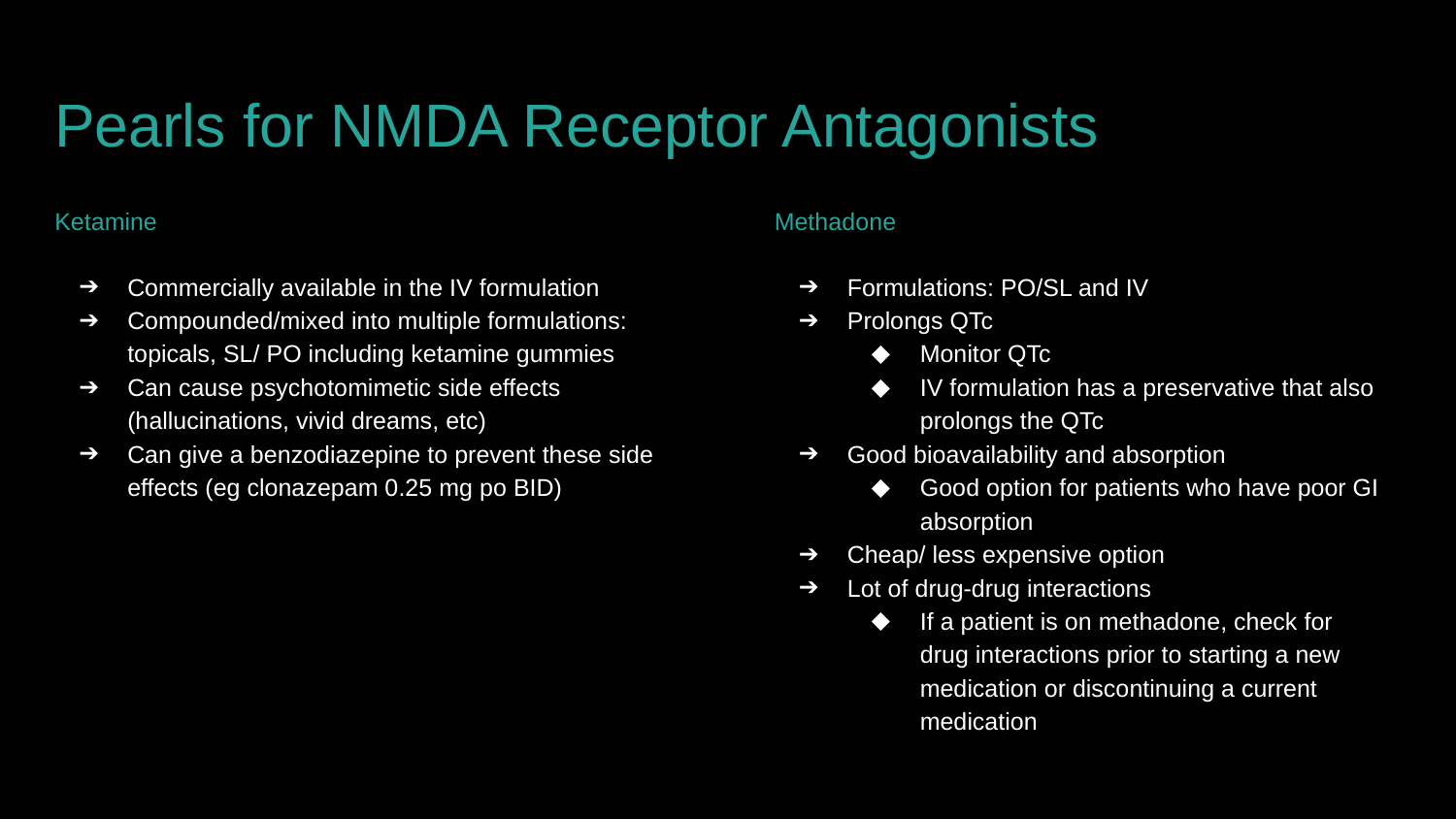

# Pearls for NMDA Receptor Antagonists
Ketamine
Commercially available in the IV formulation
Compounded/mixed into multiple formulations: topicals, SL/ PO including ketamine gummies
Can cause psychotomimetic side effects (hallucinations, vivid dreams, etc)
Can give a benzodiazepine to prevent these side effects (eg clonazepam 0.25 mg po BID)

Methadone
Formulations: PO/SL and IV
Prolongs QTc
Monitor QTc
IV formulation has a preservative that also prolongs the QTc
Good bioavailability and absorption
Good option for patients who have poor GI absorption
Cheap/ less expensive option
Lot of drug-drug interactions
If a patient is on methadone, check for drug interactions prior to starting a new medication or discontinuing a current medication